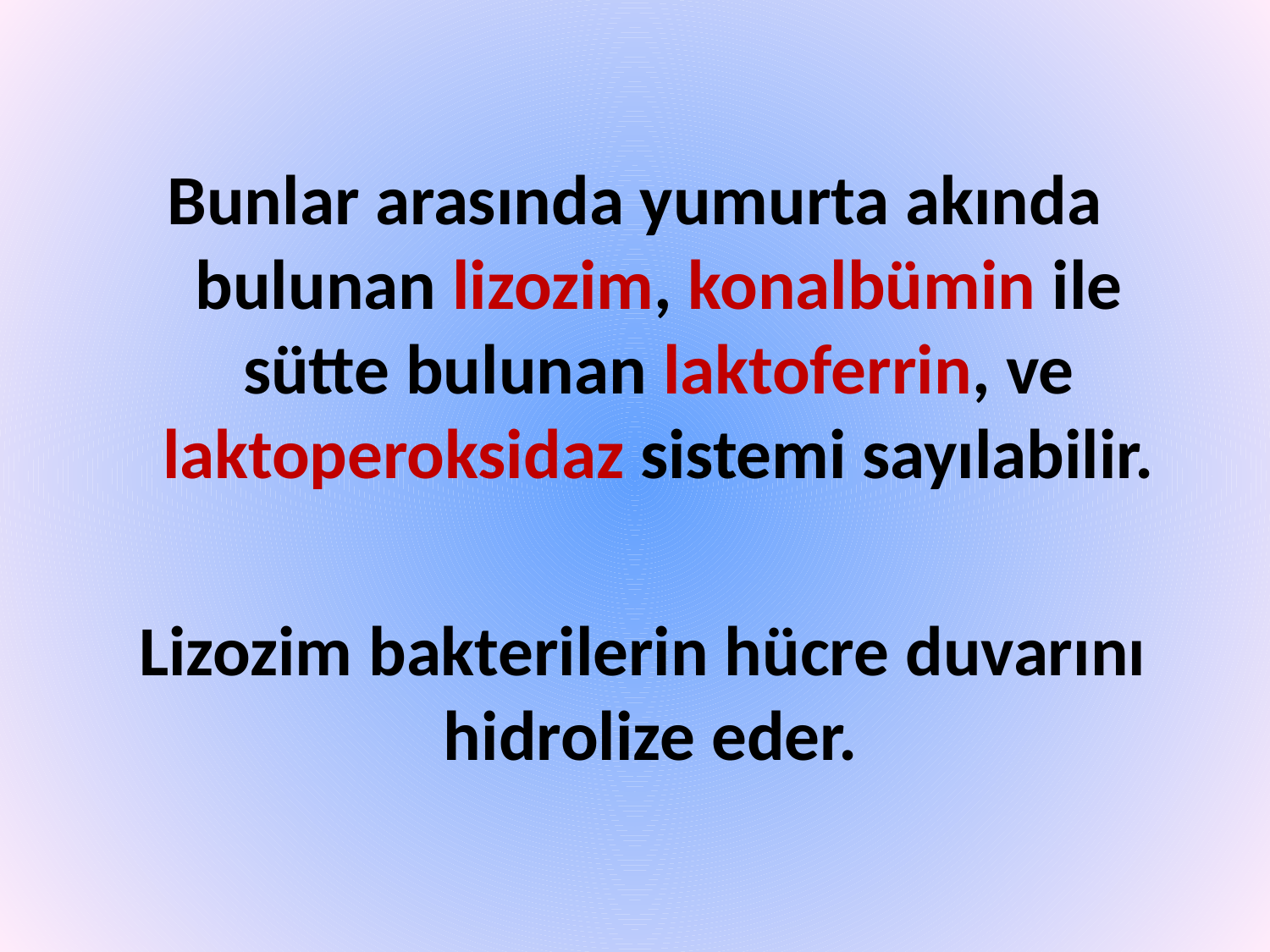

Bunlar arasında yumurta akında bulunan lizozim, konalbümin ile sütte bulunan laktoferrin, ve laktoperoksidaz sistemi sayılabilir.

 Lizozim bakterilerin hücre duvarını hidrolize eder.